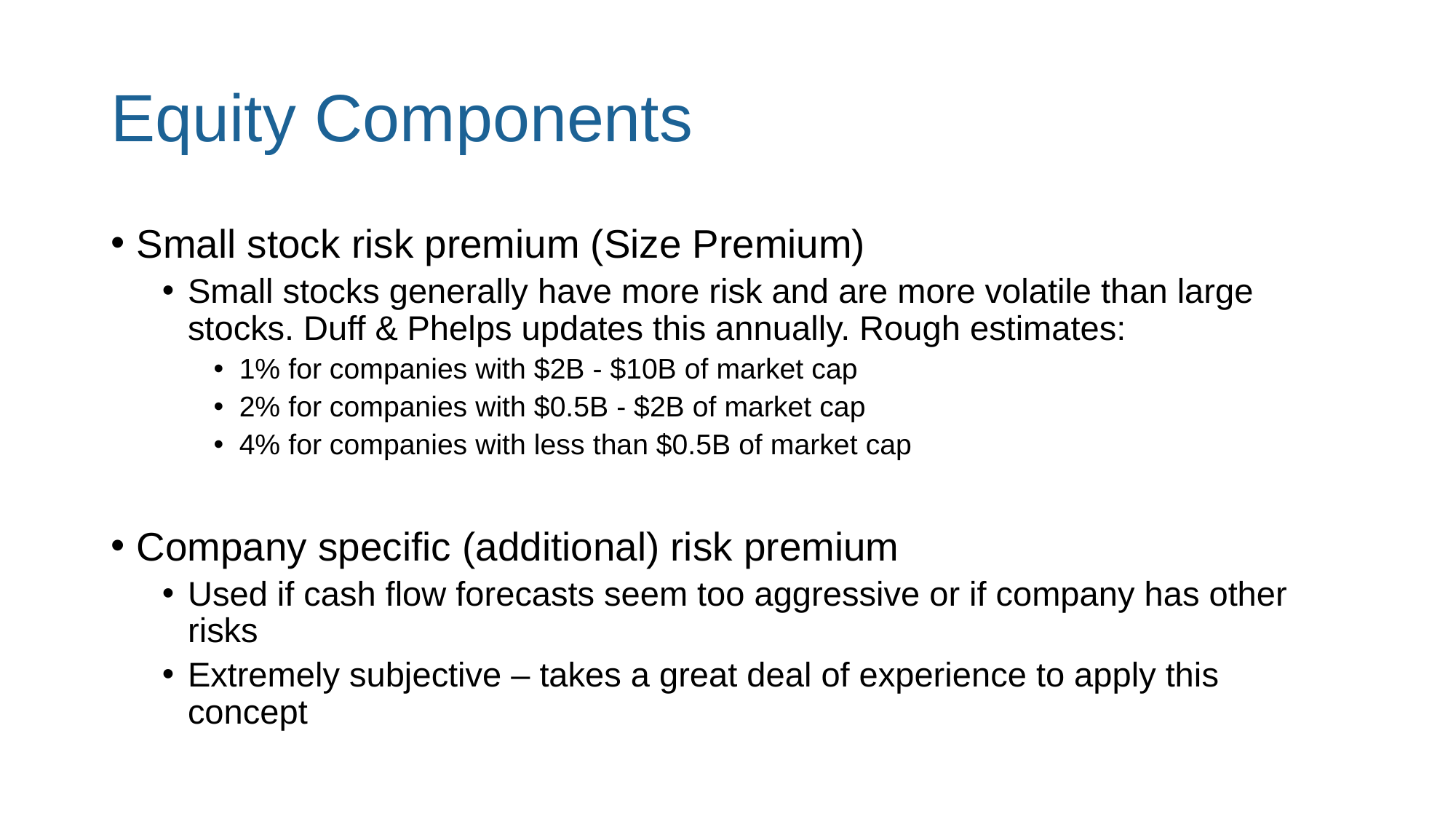

# Equity Components
Small stock risk premium (Size Premium)
Small stocks generally have more risk and are more volatile than large stocks. Duff & Phelps updates this annually. Rough estimates:
1% for companies with $2B - $10B of market cap
2% for companies with $0.5B - $2B of market cap
4% for companies with less than $0.5B of market cap

Company specific (additional) risk premium
Used if cash flow forecasts seem too aggressive or if company has other risks
Extremely subjective – takes a great deal of experience to apply this concept